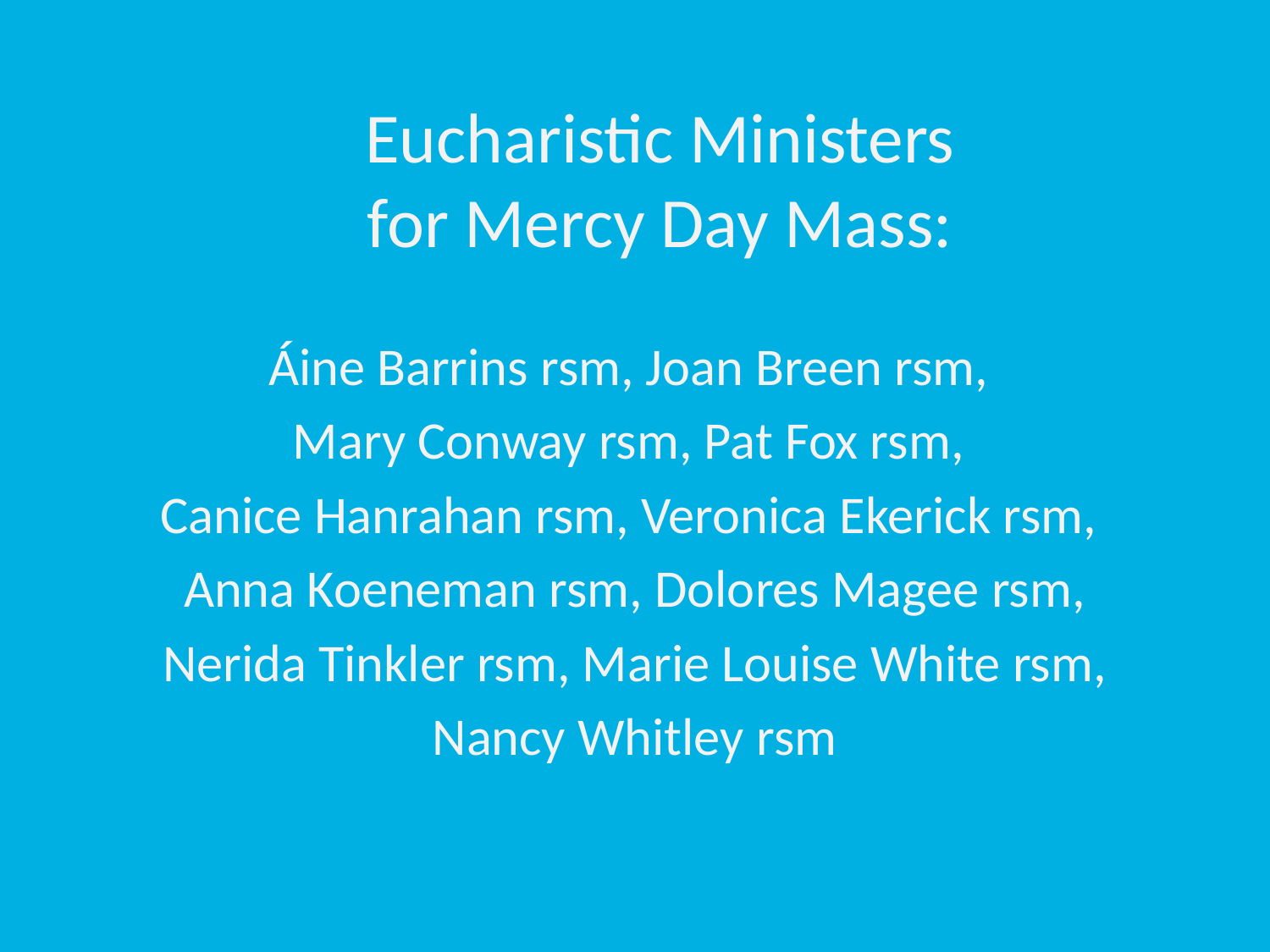

Eucharistic Ministers
for Mercy Day Mass:
Áine Barrins rsm, Joan Breen rsm,
Mary Conway rsm, Pat Fox rsm,
Canice Hanrahan rsm, Veronica Ekerick rsm,
Anna Koeneman rsm, Dolores Magee rsm,
Nerida Tinkler rsm, Marie Louise White rsm,
Nancy Whitley rsm